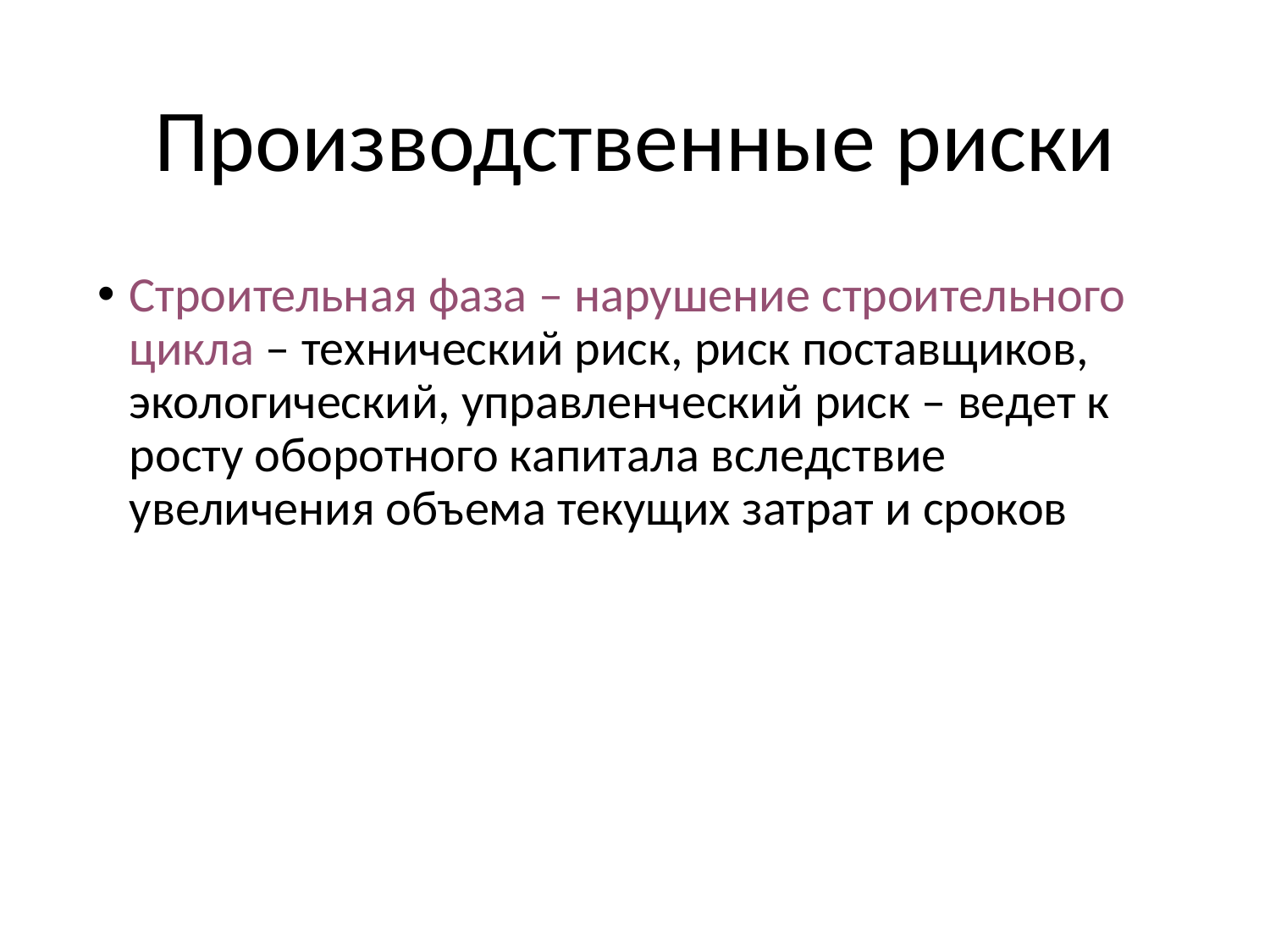

Производственные риски

Строительная фаза – нарушение строительного цикла – технический риск, риск поставщиков, экологический, управленческий риск – ведет к росту оборотного капитала вследствие увеличения объема текущих затрат и сроков